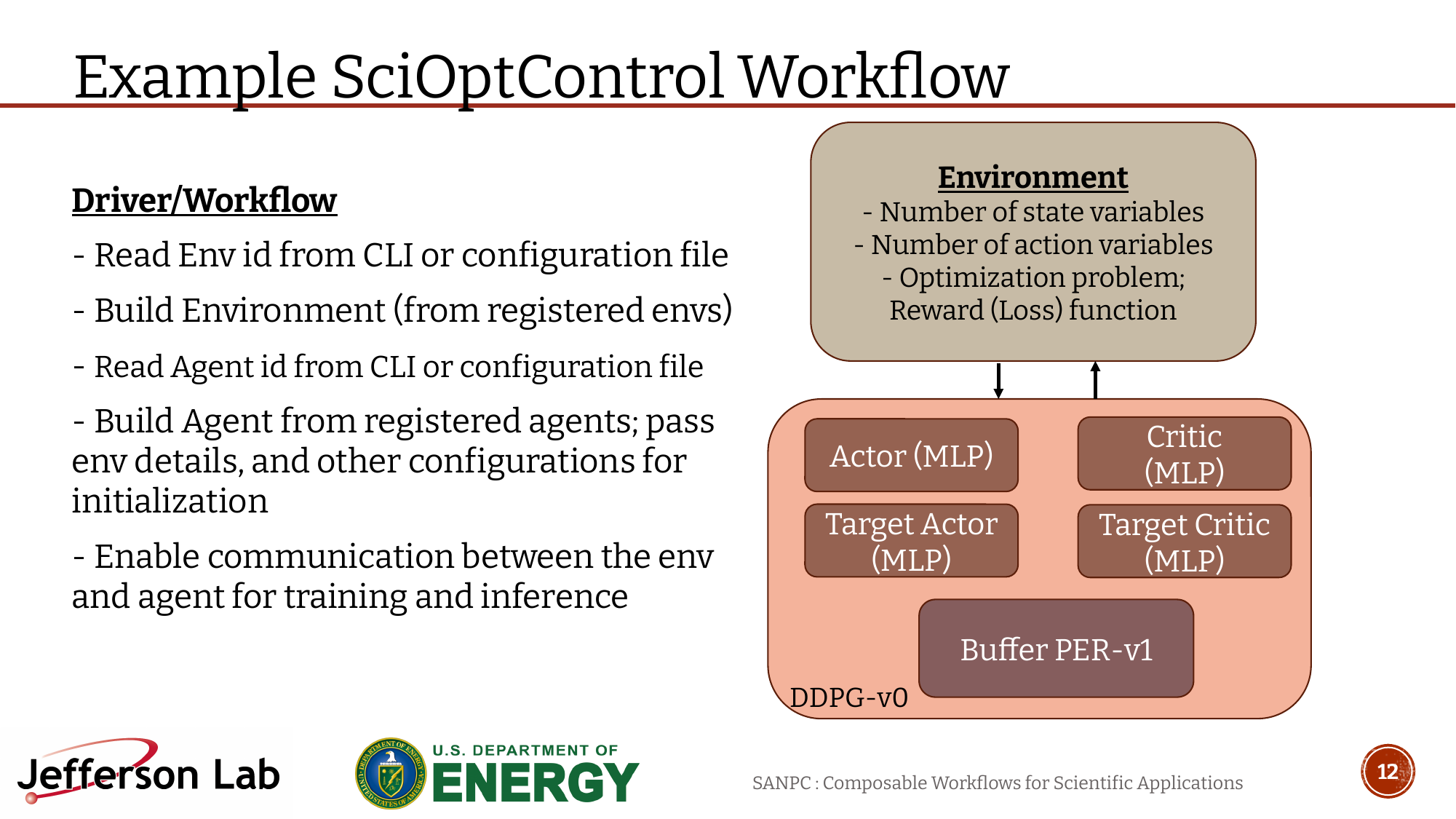

Example SciOptControl Workflow
Environment
- Number of state variables
- Number of action variables
- Optimization problem; Reward (Loss) function
Driver/Workflow
- Read Env id from CLI or configuration file
- Build Environment (from registered envs)
- Read Agent id from CLI or configuration file
- Build Agent from registered agents; pass env details, and other configurations for initialization
- Enable communication between the env and agent for training and inference

Critic
(MLP)
Actor (MLP)
Target Actor (MLP)
Target Critic
(MLP)
Buffer PER-v1
DDPG-v0
12
SANPC : Composable Workflows for Scientific Applications